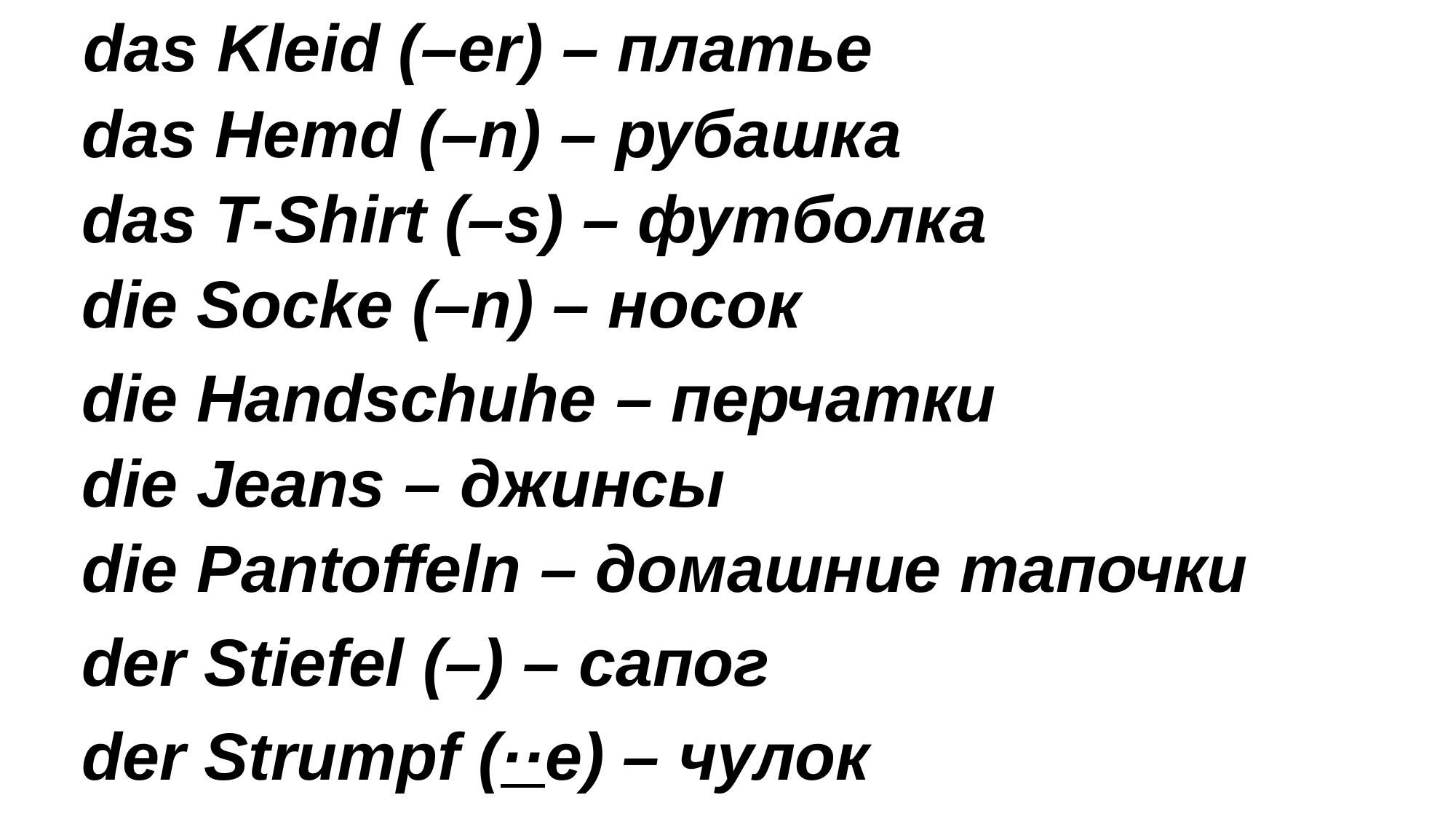

das Kleid (–er) – платье
das Hemd (–n) – рубашка
das T-Shirt (–s) – футболка
die Socke (–n) – носок
die Handschuhe – перчатки
die Jeans – джинсы
die Pantoffeln – домашние тапочки
der Stiefel (–) – сапог
der Strumpf (··e) – чулок